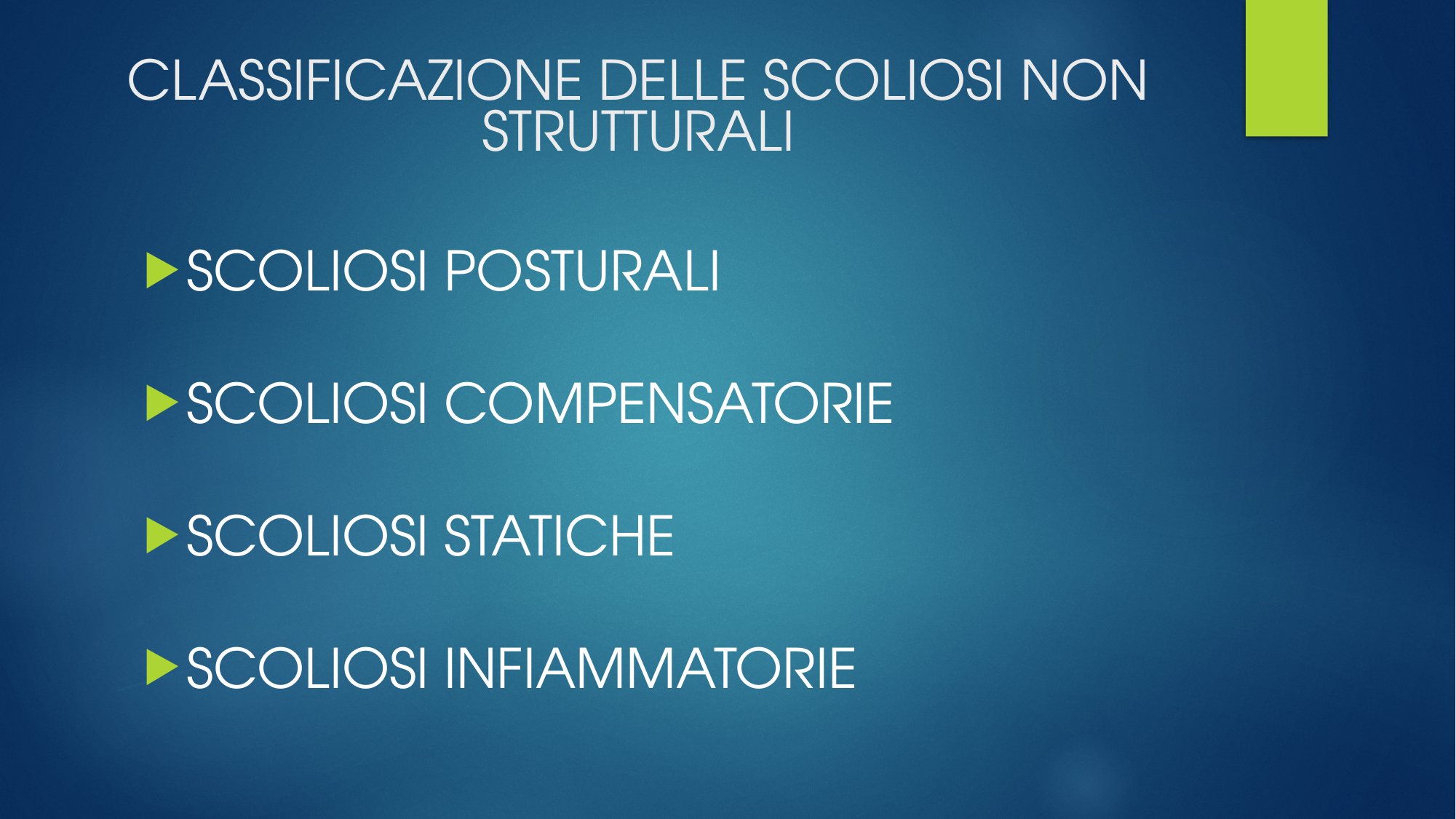

# CLASSIFICAZIONE DELLE SCOLIOSI NON STRUTTURALI
SCOLIOSI POSTURALI

SCOLIOSI COMPENSATORIE

SCOLIOSI STATICHE

SCOLIOSI INFIAMMATORIE